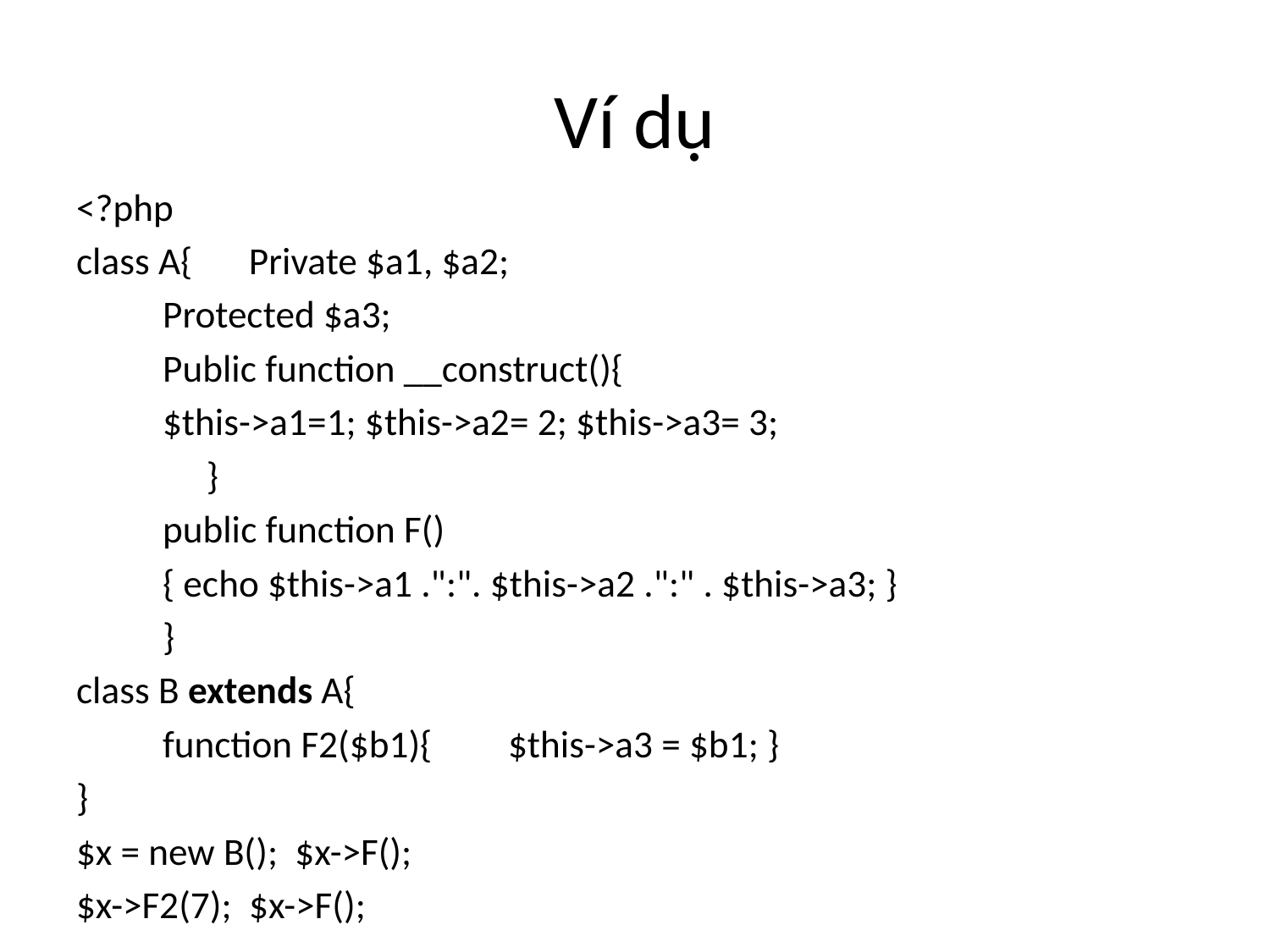

# Ví dụ
<?php
class A{	Private $a1, $a2;
	Protected $a3;
	Public function __construct(){
	$this->a1=1; $this->a2= 2; $this->a3= 3;
               }
	public function F()
	{ echo $this->a1 .":". $this->a2 .":" . $this->a3; }
	}
class B extends A{
	function F2($b1){	$this->a3 = $b1; }
}
$x = new B();  $x->F();
$x->F2(7);  $x->F();